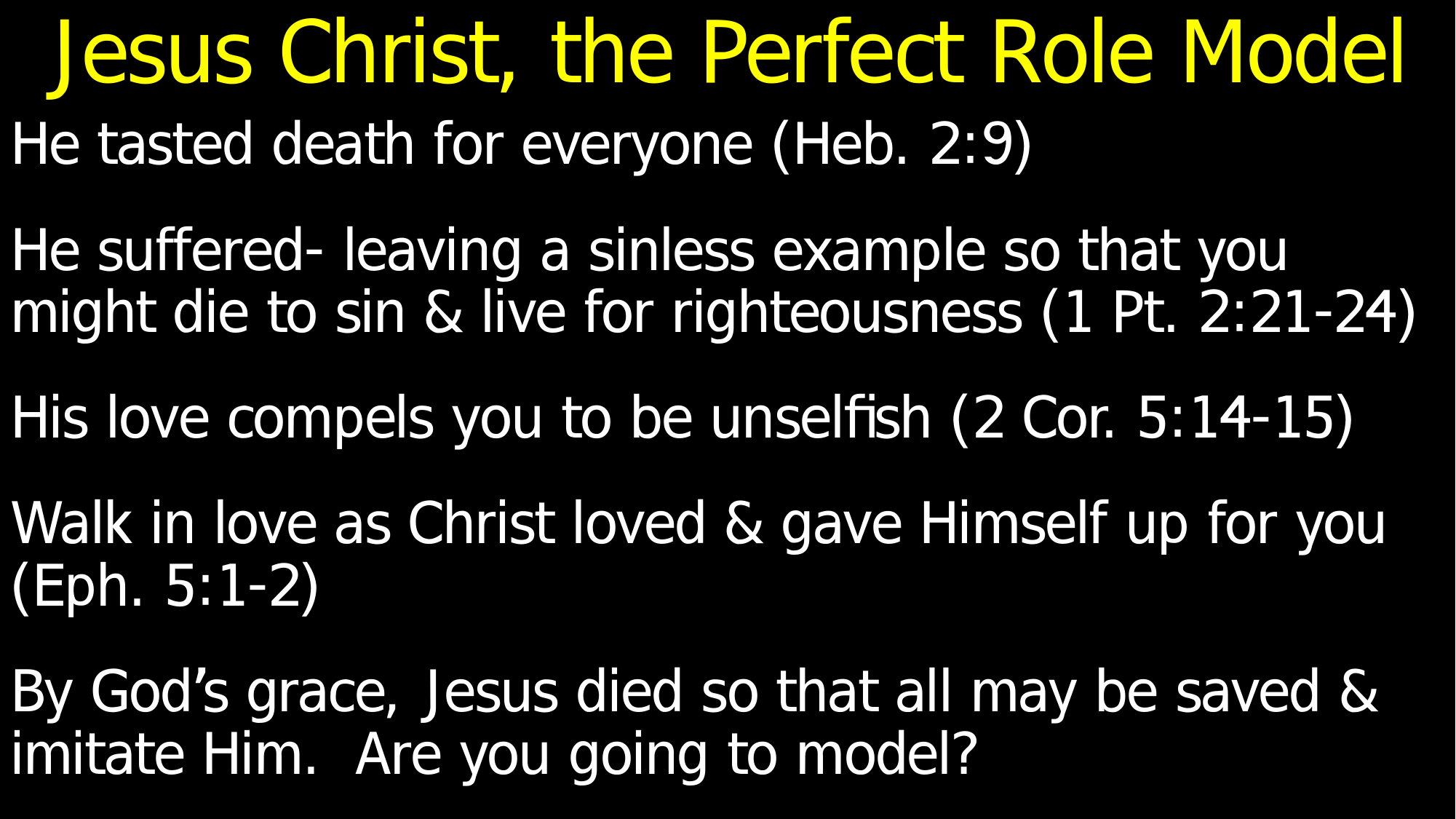

# Jesus Christ, the Perfect Role Model
He tasted death for everyone (Heb. 2:9)

He suffered- leaving a sinless example so that you might die to sin & live for righteousness (1 Pt. 2:21-24)

His love compels you to be unselfish (2 Cor. 5:14-15)

Walk in love as Christ loved & gave Himself up for you (Eph. 5:1-2)

By God’s grace, Jesus died so that all may be saved & imitate Him.  Are you going to model?